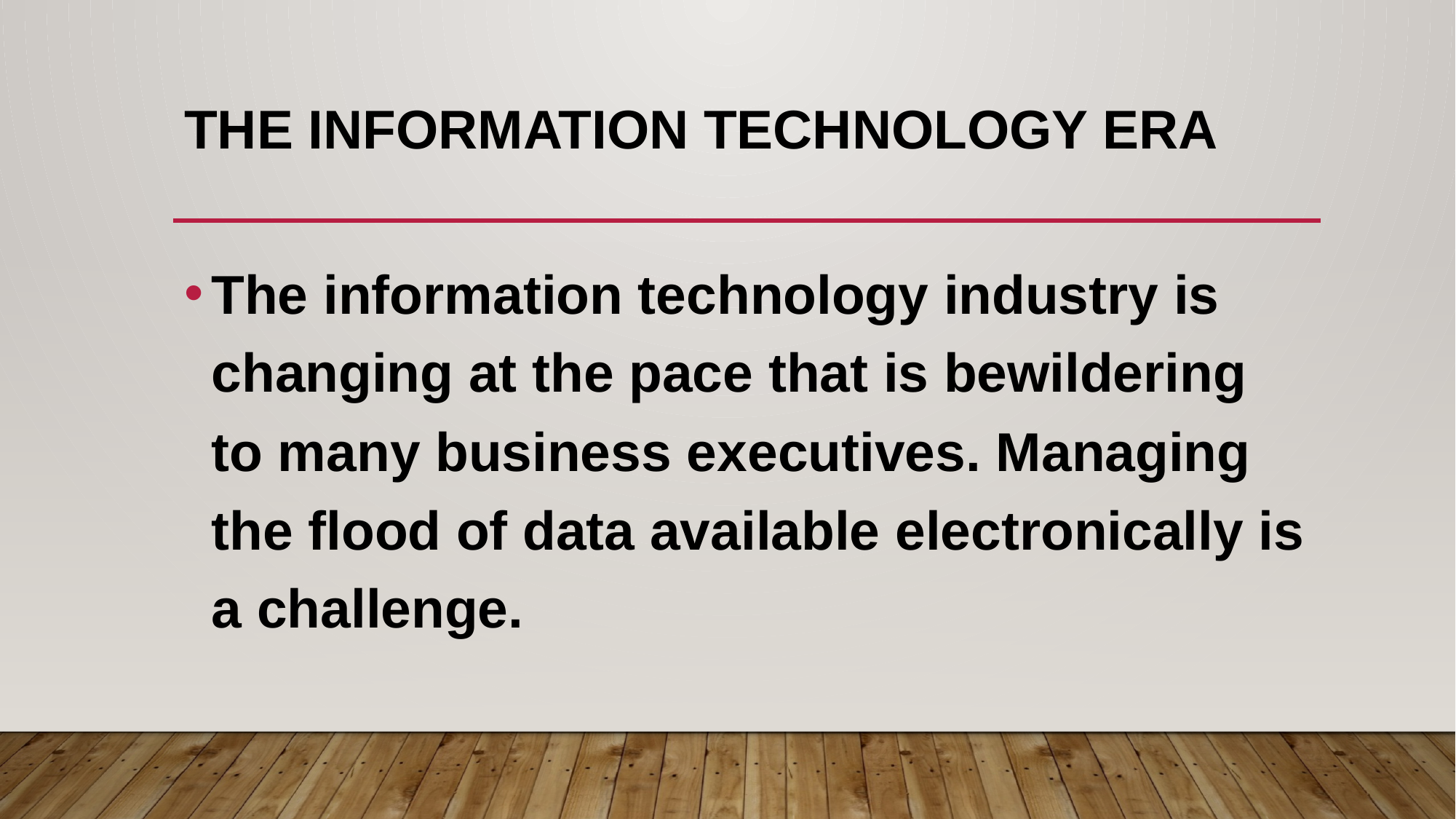

# The Information Technology Era
The information technology industry is changing at the pace that is bewildering to many business executives. Managing the flood of data available electronically is a challenge.